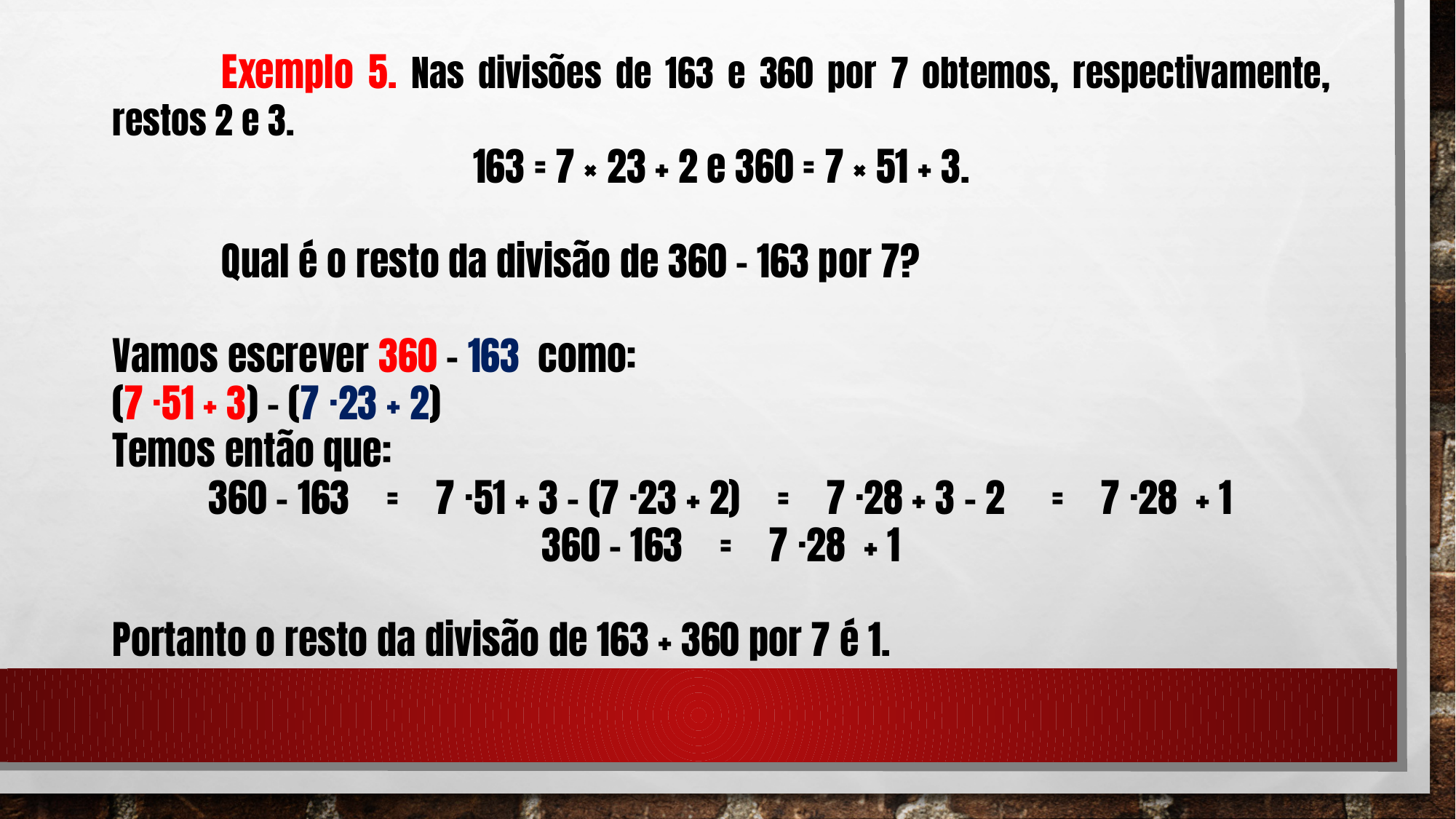

Exemplo 5. Nas divisões de 163 e 360 por 7 obtemos, respectivamente, restos 2 e 3.
163 = 7 × 23 + 2 e 360 = 7 × 51 + 3.

	Qual é o resto da divisão de 360 – 163 por 7?

Vamos escrever 360 – 163  como:
(7 ·51 + 3) - (7 ·23 + 2)
Temos então que:
360 – 163    =    7 ·51 + 3 – (7 ·23 + 2)    =    7 ·28 + 3 – 2     =    7 ·28  + 1
360 – 163    =    7 ·28  + 1

Portanto o resto da divisão de 163 + 360 por 7 é 1.